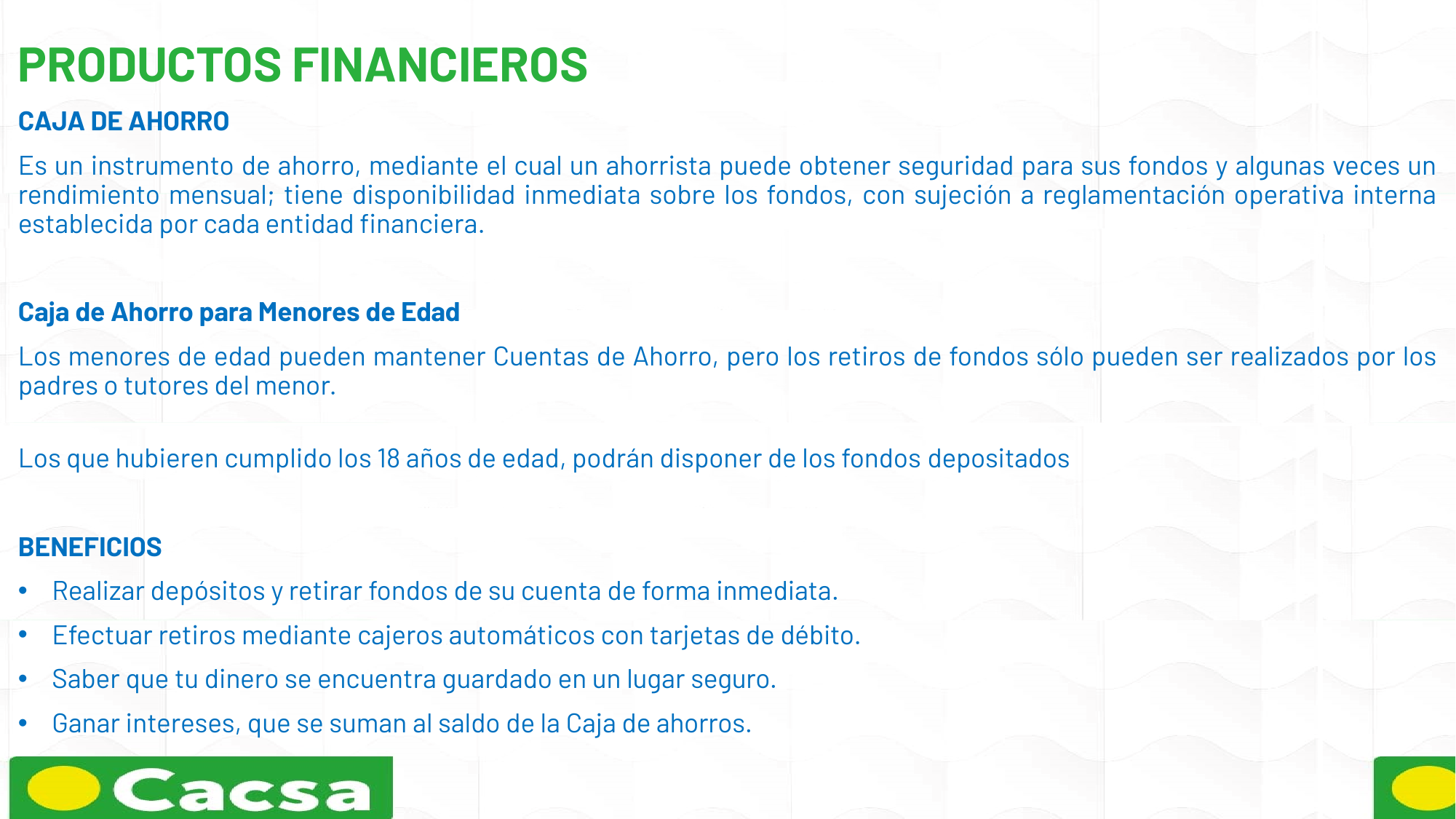

PRODUCTOS FINANCIEROS

CAJA DE AHORRO
Es un instrumento de ahorro, mediante el cual un ahorrista puede obtener seguridad para sus fondos y algunas veces un rendimiento mensual; tiene disponibilidad inmediata sobre los fondos, con sujeción a reglamentación operativa interna establecida por cada entidad financiera.

Caja de Ahorro para Menores de Edad
Los menores de edad pueden mantener Cuentas de Ahorro, pero los retiros de fondos sólo pueden ser realizados por los padres o tutores del menor.

Los que hubieren cumplido los 18 años de edad, podrán disponer de los fondos depositados

BENEFICIOS
Realizar depósitos y retirar fondos de su cuenta de forma inmediata.
Efectuar retiros mediante cajeros automáticos con tarjetas de débito.
Saber que tu dinero se encuentra guardado en un lugar seguro.
Ganar intereses, que se suman al saldo de la Caja de ahorros.